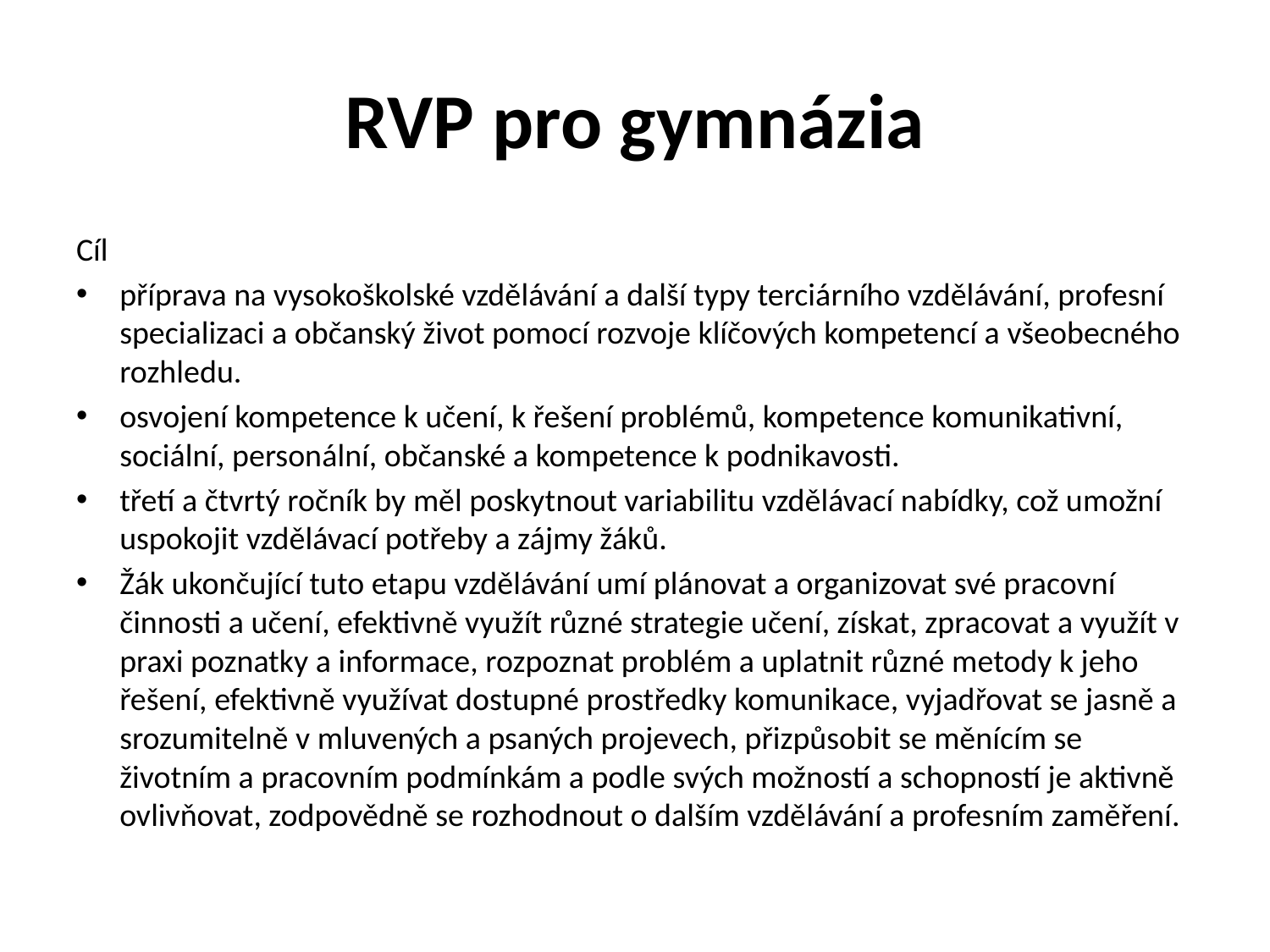

# RVP pro gymnázia
Cíl
příprava na vysokoškolské vzdělávání a další typy terciárního vzdělávání, profesní specializaci a občanský život pomocí rozvoje klíčových kompetencí a všeobecného rozhledu.
osvojení kompetence k učení, k řešení problémů, kompetence komunikativní, sociální, personální, občanské a kompetence k podnikavosti.
třetí a čtvrtý ročník by měl poskytnout variabilitu vzdělávací nabídky, což umožní uspokojit vzdělávací potřeby a zájmy žáků.
Žák ukončující tuto etapu vzdělávání umí plánovat a organizovat své pracovní činnosti a učení, efektivně využít různé strategie učení, získat, zpracovat a využít v praxi poznatky a informace, rozpoznat problém a uplatnit různé metody k jeho řešení, efektivně využívat dostupné prostředky komunikace, vyjadřovat se jasně a srozumitelně v mluvených a psaných projevech, přizpůsobit se měnícím se životním a pracovním podmínkám a podle svých možností a schopností je aktivně ovlivňovat, zodpovědně se rozhodnout o dalším vzdělávání a profesním zaměření.